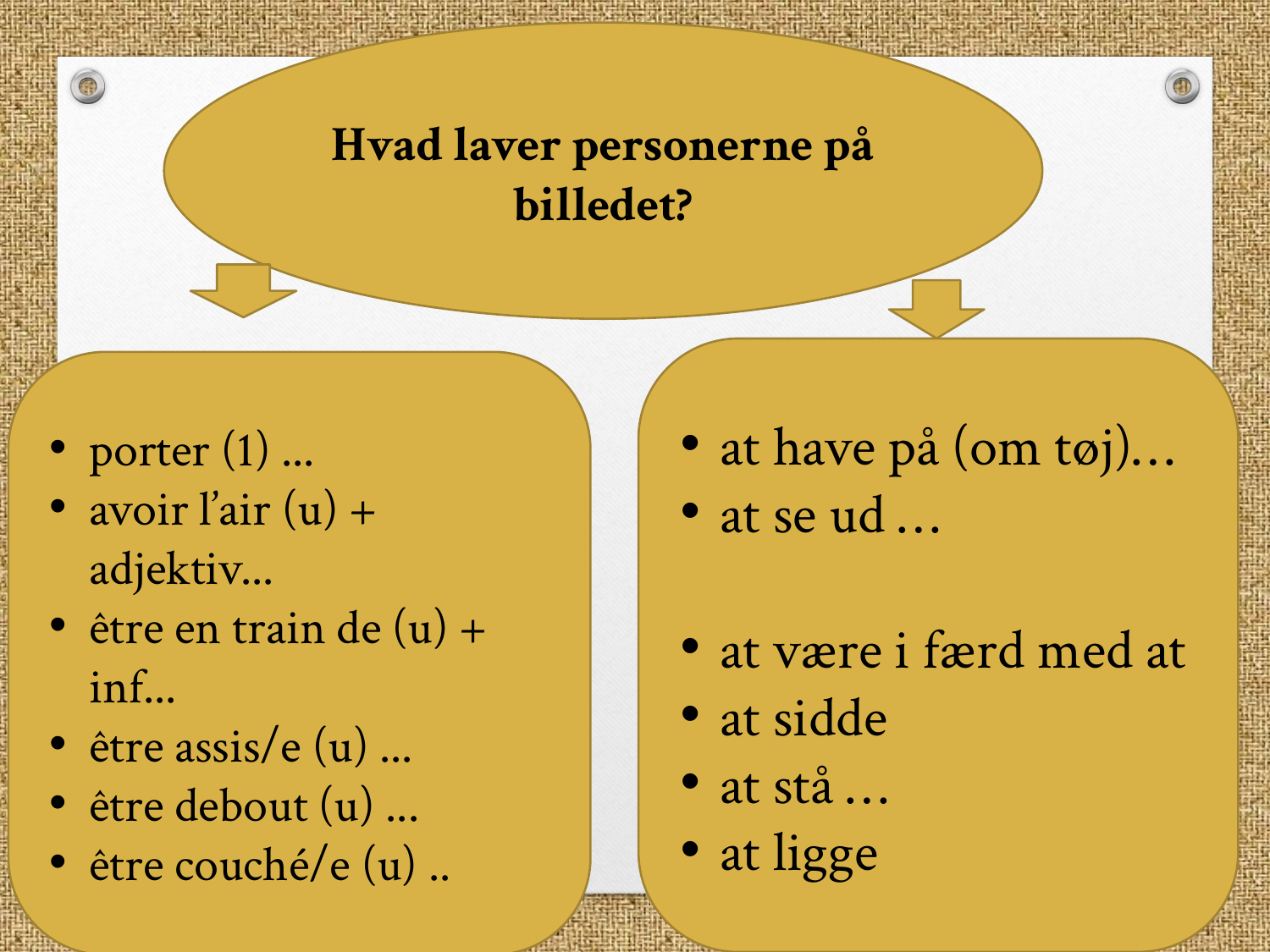

Hvad laver personerne på billedet?

at have på (om tøj)…
at se ud …

at være i færd med at
at sidde
at stå …
at ligge
porter (1) ...
avoir l’air (u) + adjektiv...
être en train de (u) + inf...
être assis/e (u) ...
être debout (u) ...
être couché/e (u) ..